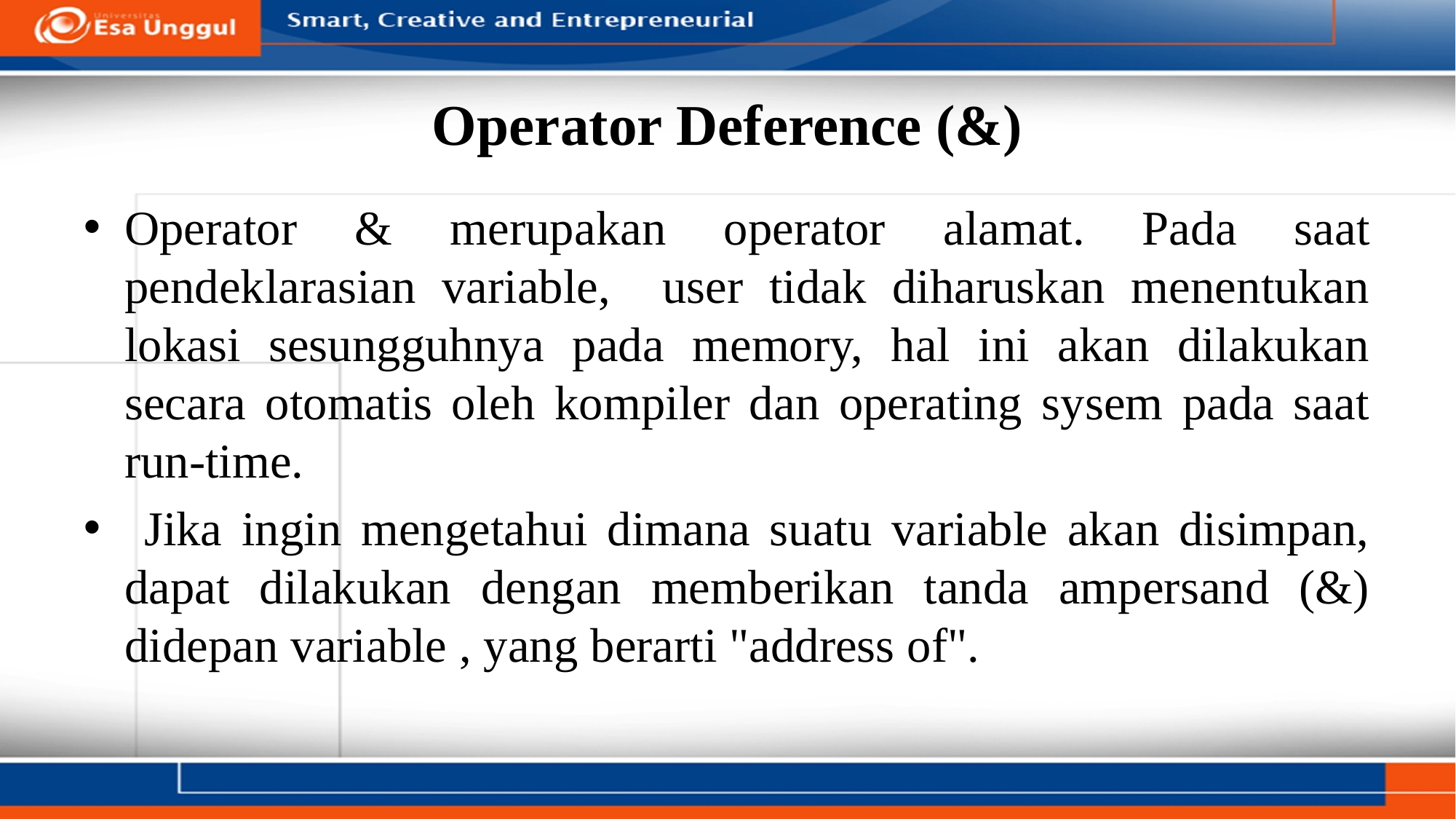

# Operator Deference (&)
Operator & merupakan operator alamat. Pada saat pendeklarasian variable,  user tidak diharuskan menentukan lokasi sesungguhnya pada memory, hal ini akan dilakukan secara otomatis oleh kompiler dan operating sysem pada saat run-time.
 Jika ingin mengetahui dimana suatu variable akan disimpan, dapat dilakukan dengan memberikan tanda ampersand (&) didepan variable , yang berarti "address of".